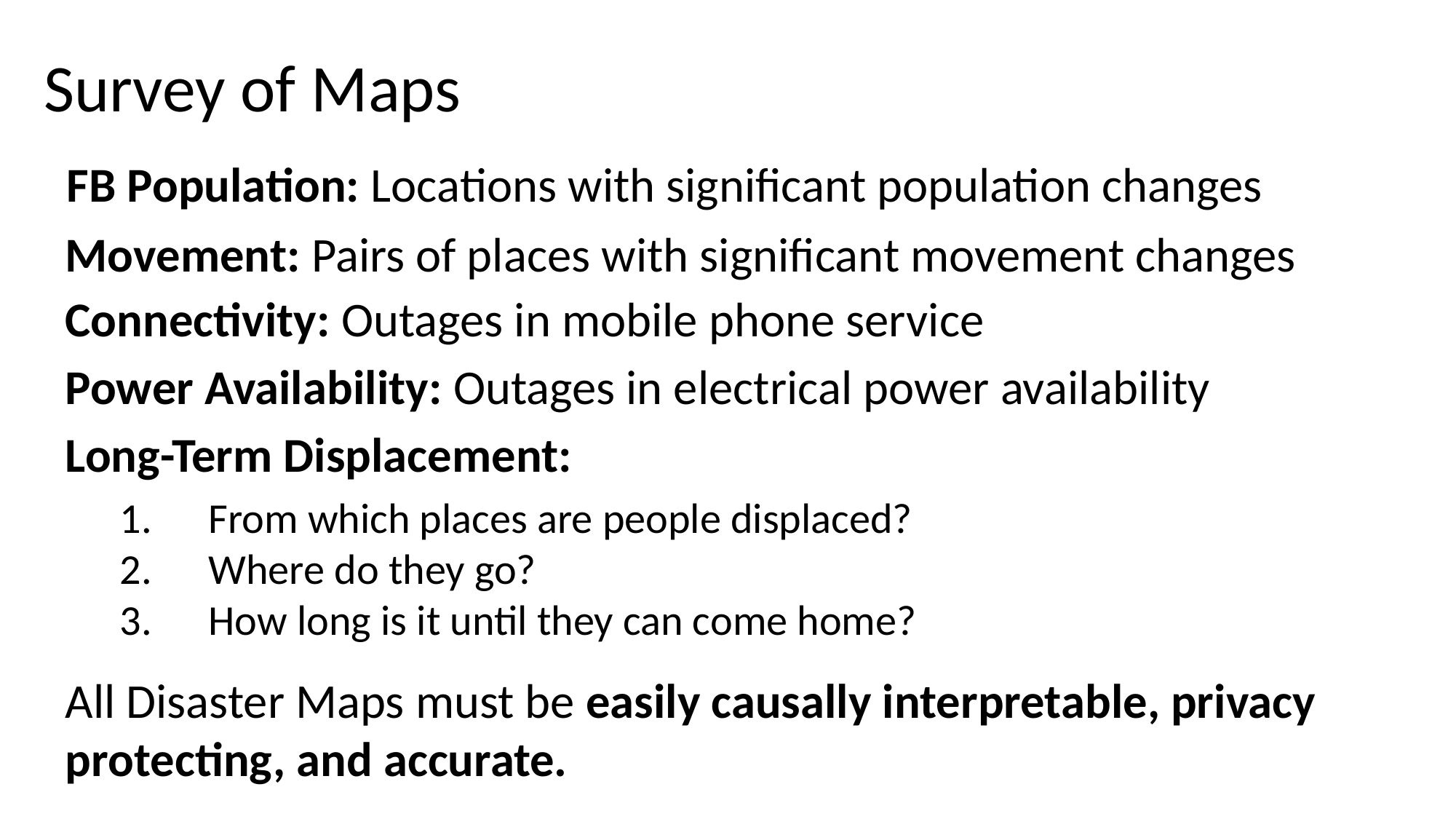

# Survey of Maps
FB Population: Locations with significant population changes

Movement: Pairs of places with significant movement changes
Connectivity: Outages in mobile phone service

Power Availability: Outages in electrical power availability

Long-Term Displacement:
From which places are people displaced?
Where do they go?
How long is it until they can come home?

All Disaster Maps must be easily causally interpretable, privacy protecting, and accurate.